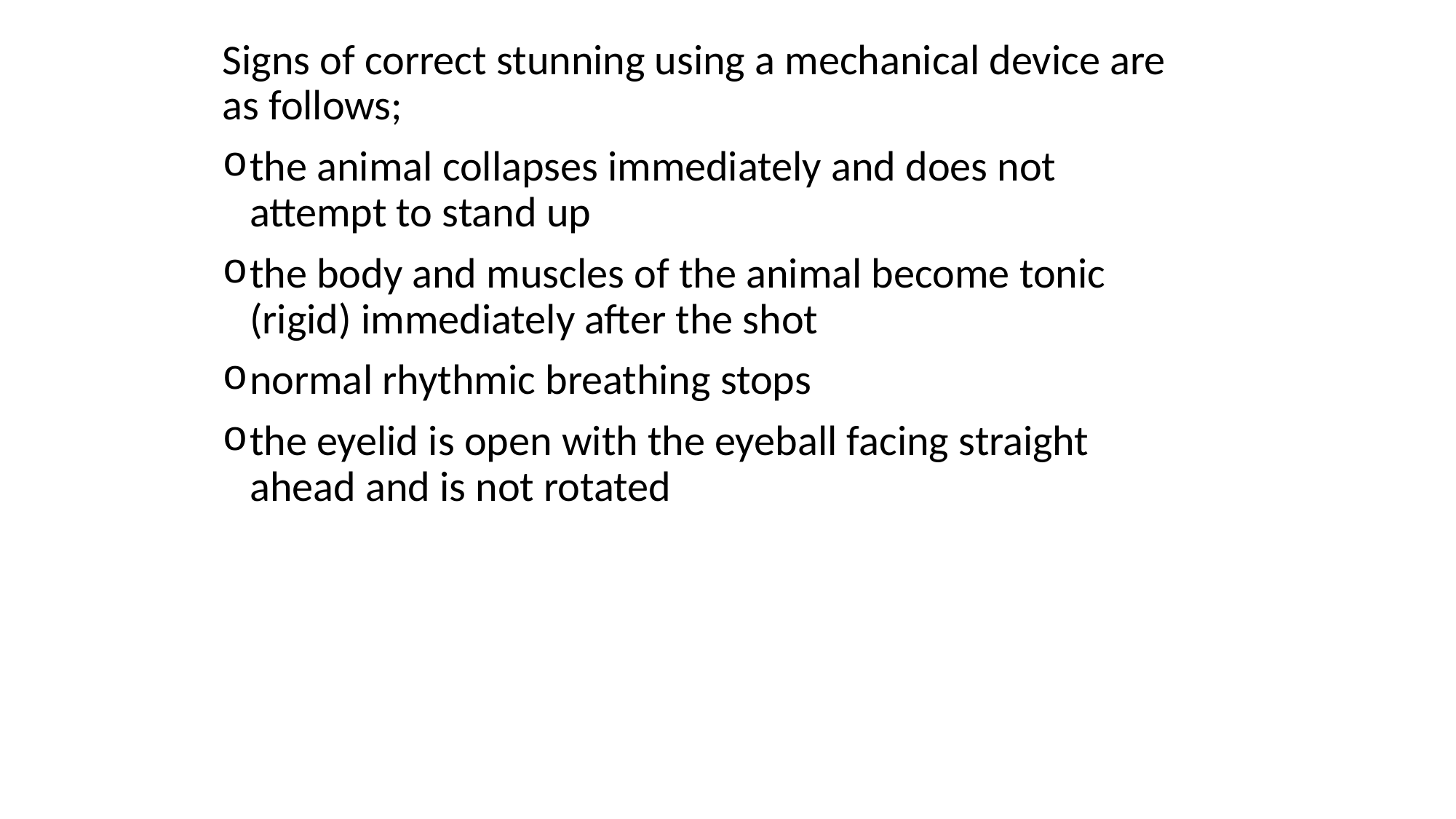

Signs of correct stunning using a mechanical device are as follows;
the animal collapses immediately and does not attempt to stand up
the body and muscles of the animal become tonic (rigid) immediately after the shot
normal rhythmic breathing stops
the eyelid is open with the eyeball facing straight ahead and is not rotated